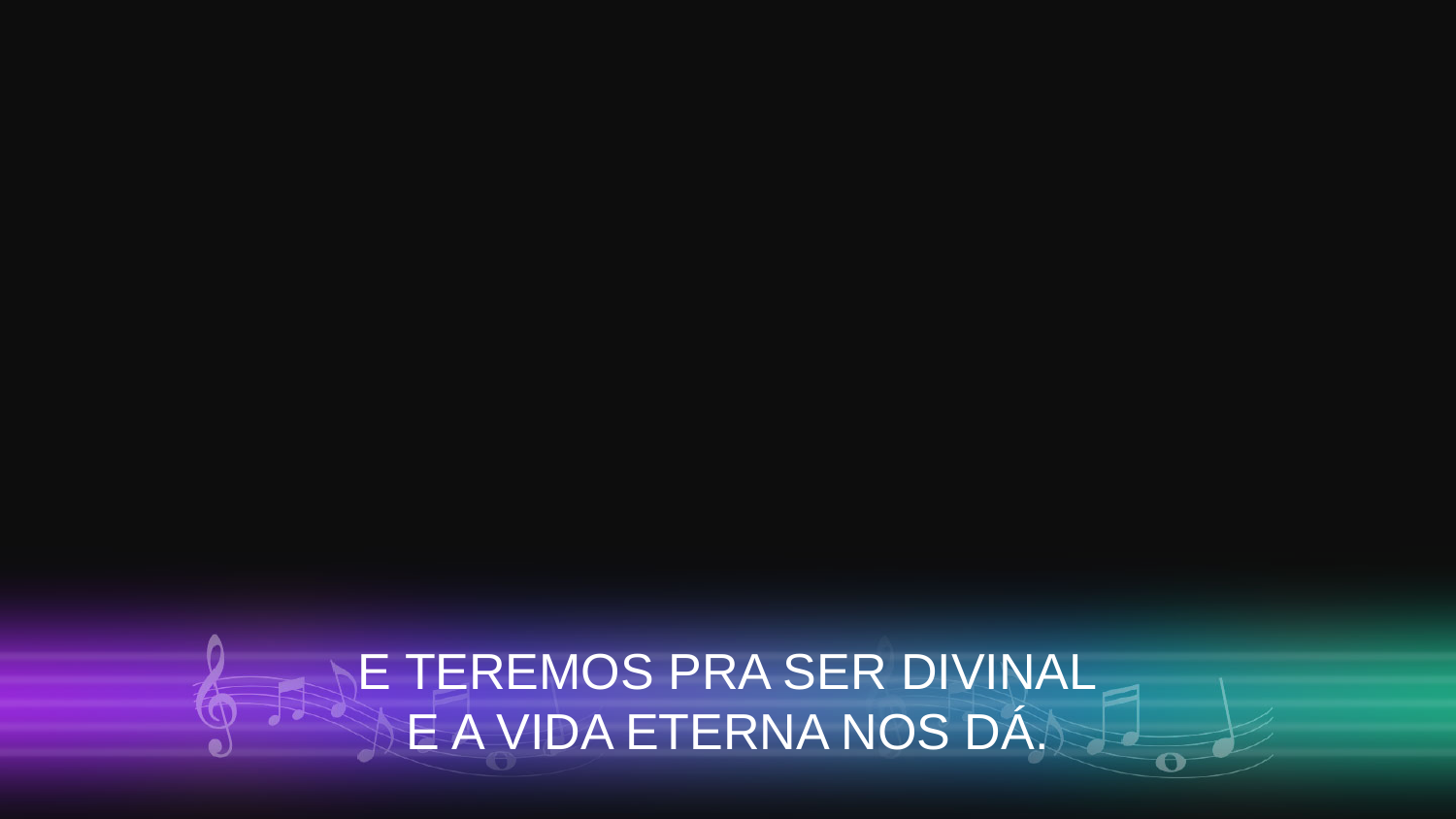

E TEREMOS PRA SER DIVINAL
E A VIDA ETERNA NOS DÁ.